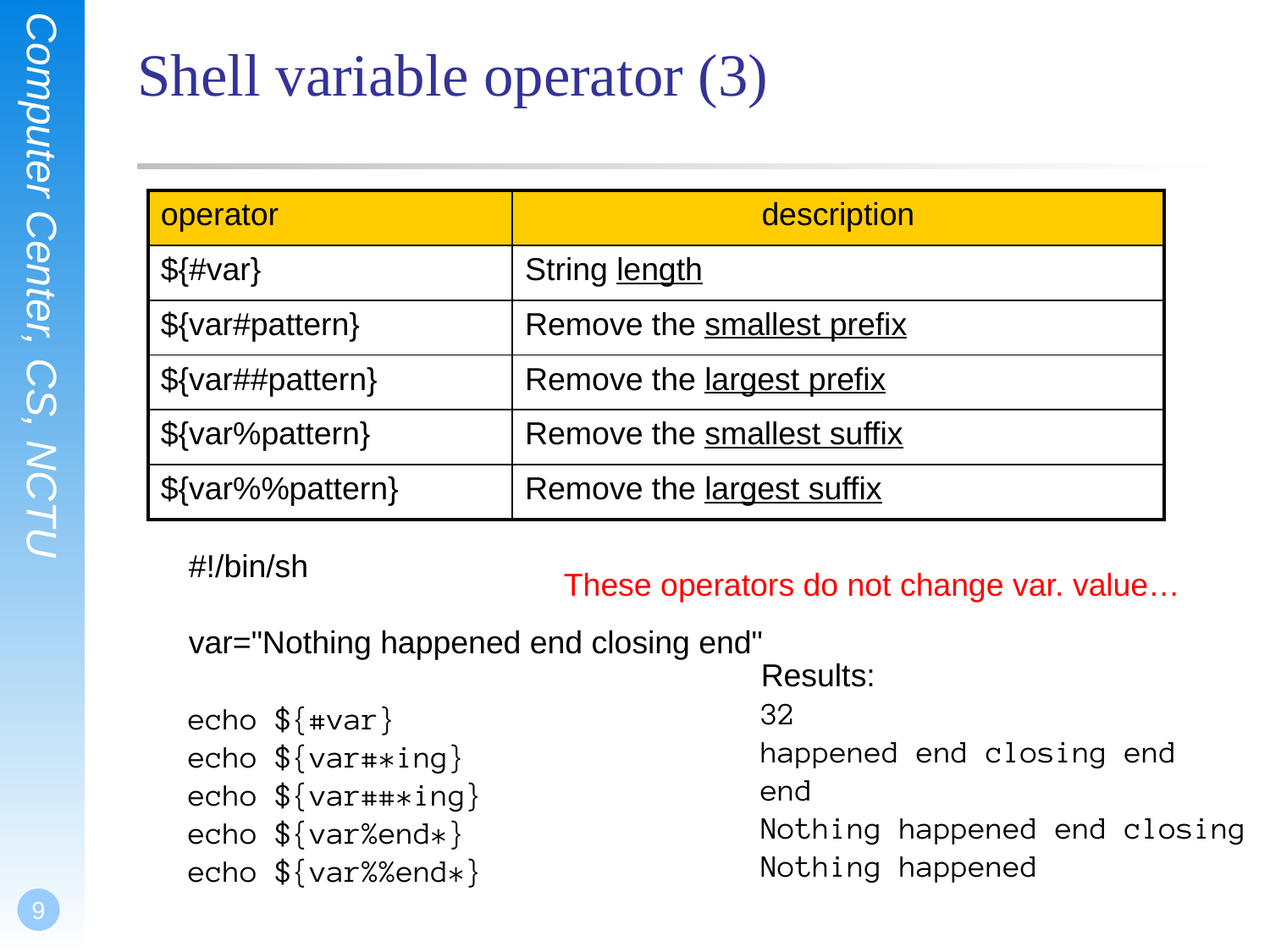

# Shell variable operator (3)
| operator | description |
| --- | --- |
| ${#var} | String length |
| ${var#pattern} | Remove the smallest prefix |
| ${var##pattern} | Remove the largest prefix |
| ${var%pattern} | Remove the smallest suffix |
| ${var%%pattern} | Remove the largest suffix |
#!/bin/sh

var="Nothing happened end closing end"

echo ${#var}
echo ${var#*ing}
echo ${var##*ing}
echo ${var%end*}
echo ${var%%end*}
These operators do not change var. value…
Results:
32
happened end closing end
end
Nothing happened end closing
Nothing happened